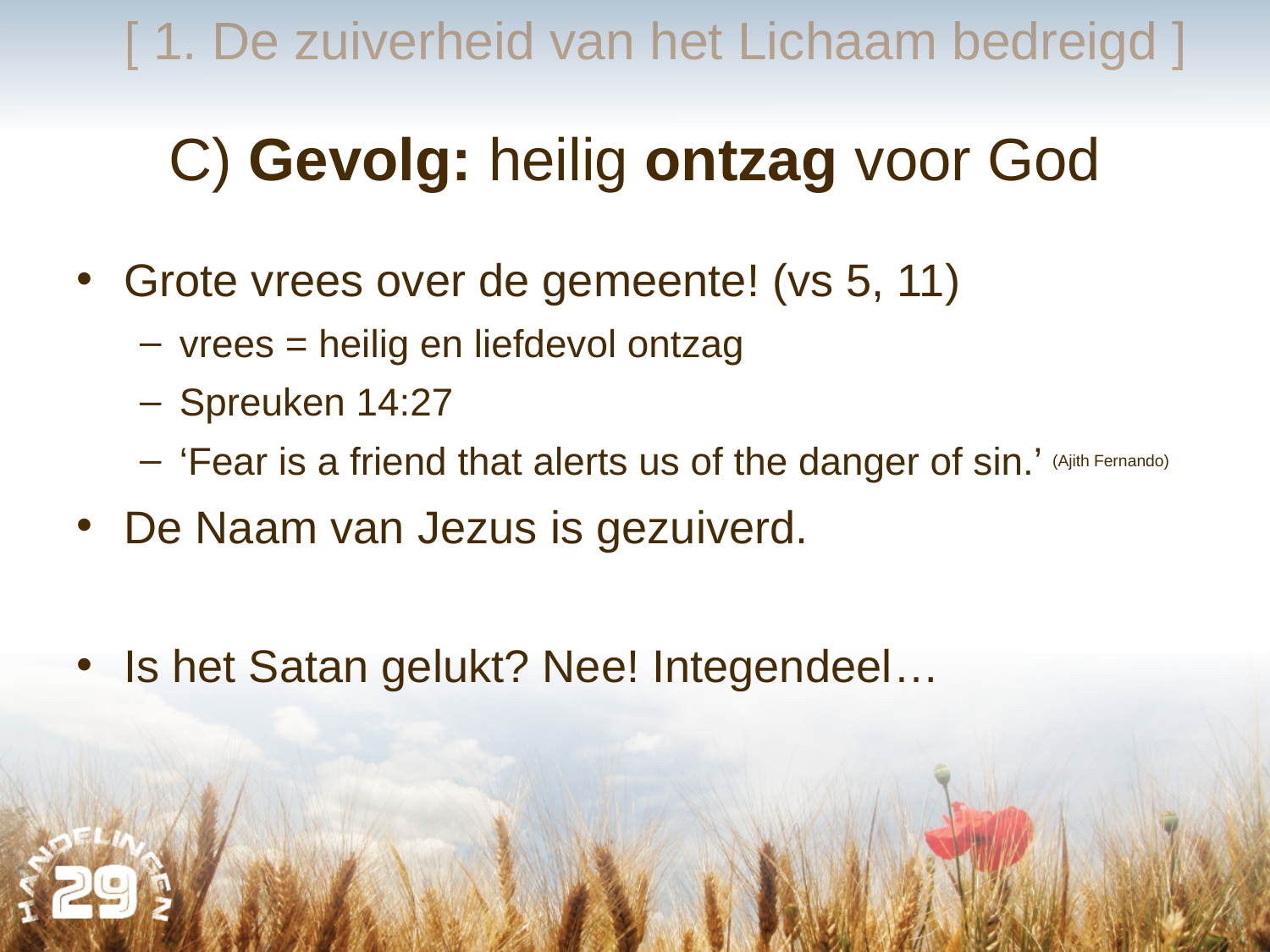

[ 1. De zuiverheid van het Lichaam bedreigd ]
# C) Gevolg: heilig ontzag voor God
Grote vrees over de gemeente! (vs 5, 11)
vrees = heilig en liefdevol ontzag
Spreuken 14:27
‘Fear is a friend that alerts us of the danger of sin.’ (Ajith Fernando)
De Naam van Jezus is gezuiverd.

Is het Satan gelukt? Nee! Integendeel…